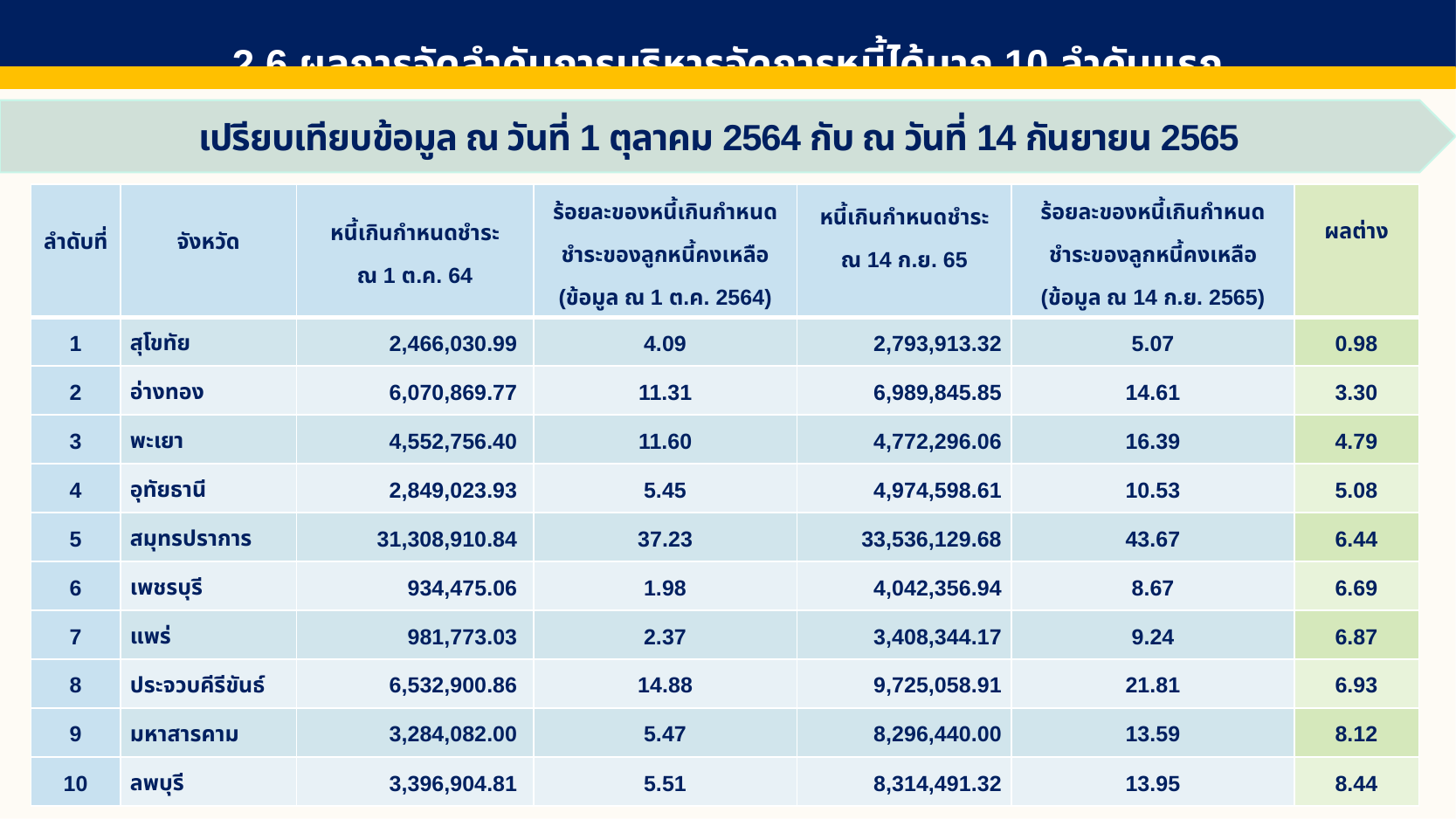

2.6 ผลการจัดลำดับการบริหารจัดการหนี้ได้มาก 10 ลำดับแรก

เปรียบเทียบข้อมูล ณ วันที่ 1 ตุลาคม 2564 กับ ณ วันที่ 14 กันยายน 2565
| ลำดับที่ | จังหวัด | หนี้เกินกำหนดชำระ ณ 1 ต.ค. 64 | ร้อยละของหนี้เกินกำหนดชำระของลูกหนี้คงเหลือ (ข้อมูล ณ 1 ต.ค. 2564) | หนี้เกินกำหนดชำระ ณ 14 ก.ย. 65 | ร้อยละของหนี้เกินกำหนดชำระของลูกหนี้คงเหลือ (ข้อมูล ณ 14 ก.ย. 2565) | ผลต่าง |
| --- | --- | --- | --- | --- | --- | --- |
| 1 | สุโขทัย | 2,466,030.99 | 4.09 | 2,793,913.32 | 5.07 | 0.98 |
| 2 | อ่างทอง | 6,070,869.77 | 11.31 | 6,989,845.85 | 14.61 | 3.30 |
| 3 | พะเยา | 4,552,756.40 | 11.60 | 4,772,296.06 | 16.39 | 4.79 |
| 4 | อุทัยธานี | 2,849,023.93 | 5.45 | 4,974,598.61 | 10.53 | 5.08 |
| 5 | สมุทรปราการ | 31,308,910.84 | 37.23 | 33,536,129.68 | 43.67 | 6.44 |
| 6 | เพชรบุรี | 934,475.06 | 1.98 | 4,042,356.94 | 8.67 | 6.69 |
| 7 | แพร่ | 981,773.03 | 2.37 | 3,408,344.17 | 9.24 | 6.87 |
| 8 | ประจวบคีรีขันธ์ | 6,532,900.86 | 14.88 | 9,725,058.91 | 21.81 | 6.93 |
| 9 | มหาสารคาม | 3,284,082.00 | 5.47 | 8,296,440.00 | 13.59 | 8.12 |
| 10 | ลพบุรี | 3,396,904.81 | 5.51 | 8,314,491.32 | 13.95 | 8.44 |